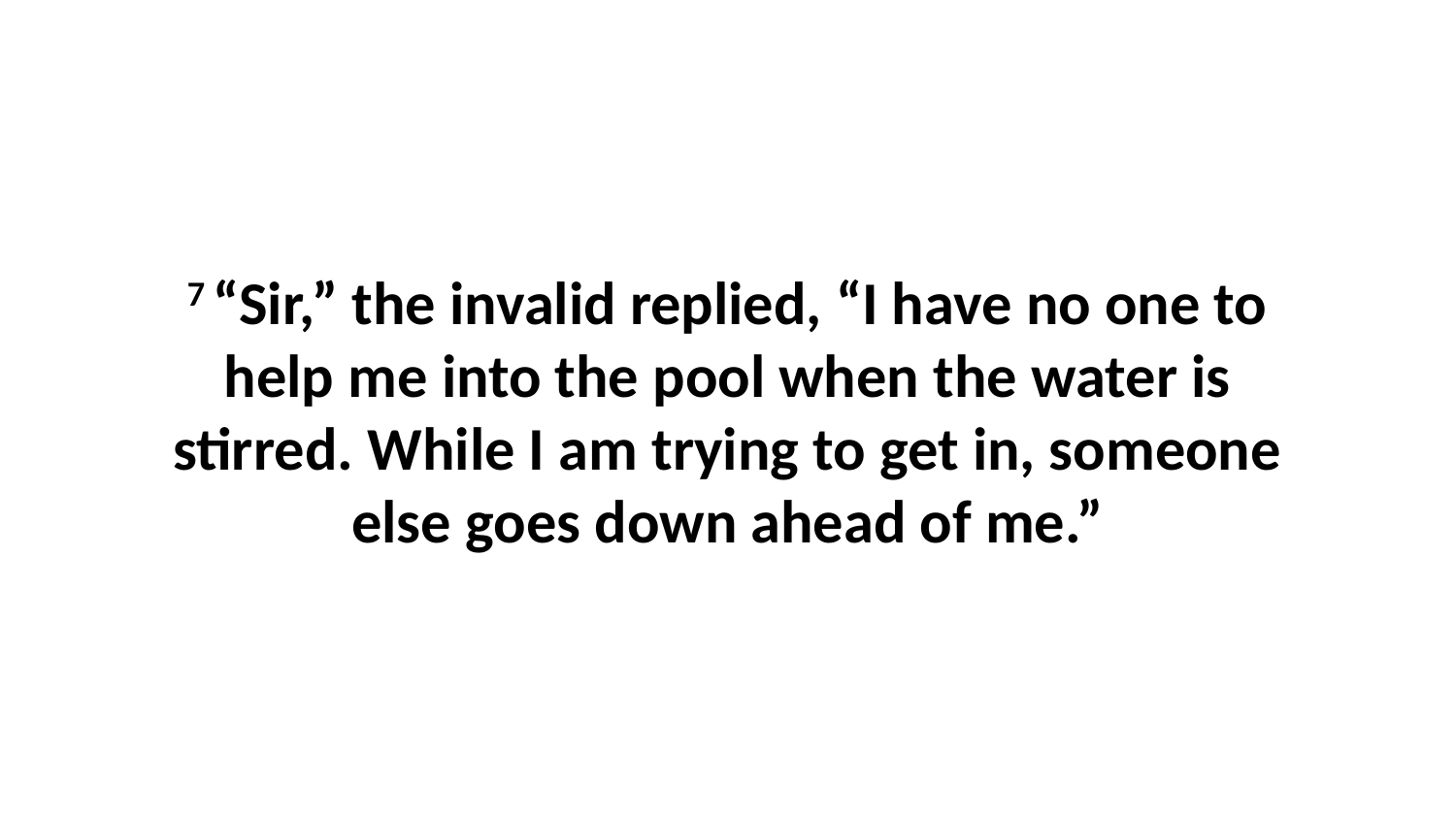

7 “Sir,” the invalid replied, “I have no one to help me into the pool when the water is stirred. While I am trying to get in, someone else goes down ahead of me.”